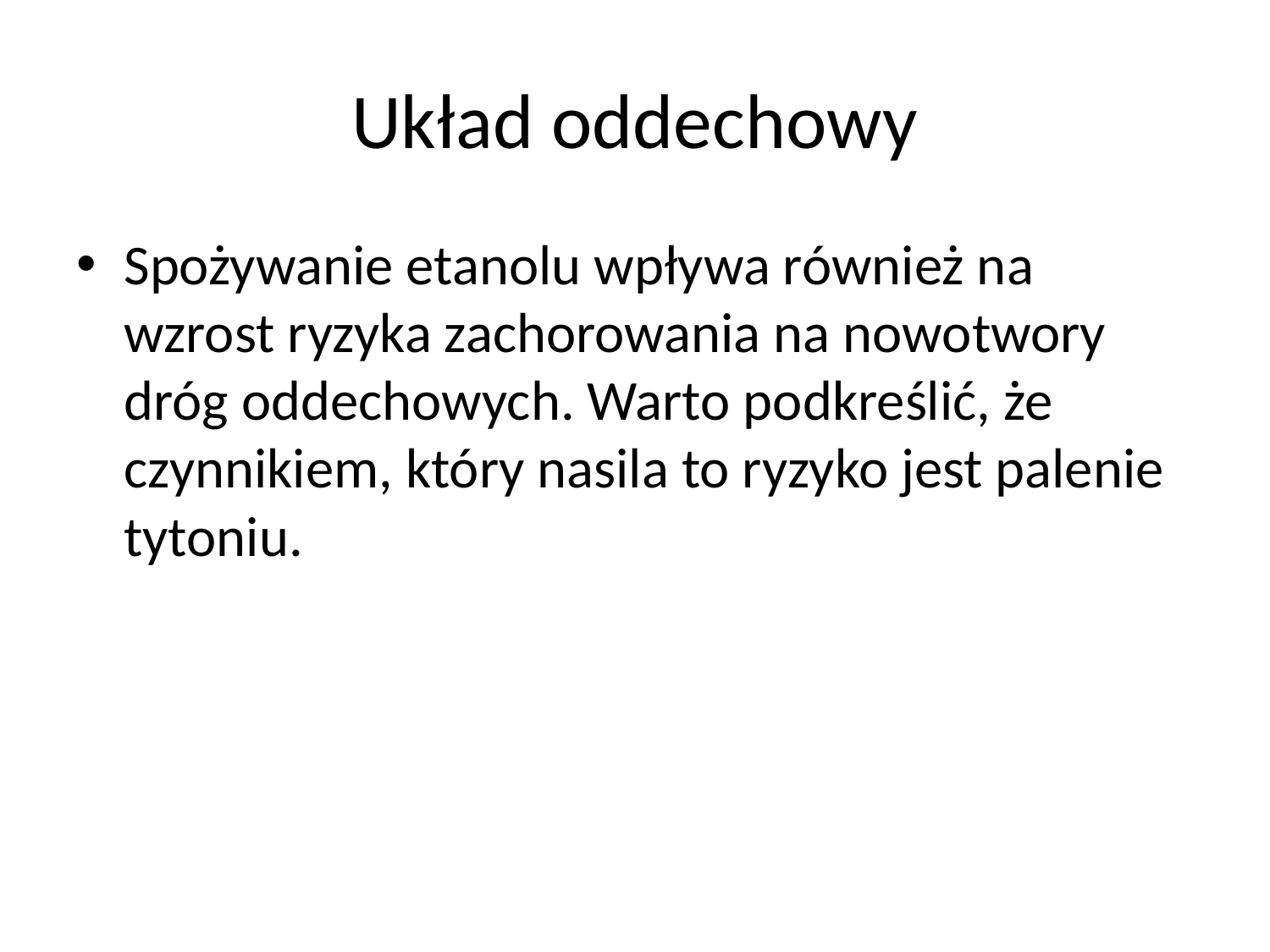

# Układ oddechowy
Spożywanie etanolu wpływa również na wzrost ryzyka zachorowania na nowotwory dróg oddechowych. Warto podkreślić, że czynnikiem, który nasila to ryzyko jest palenie tytoniu.